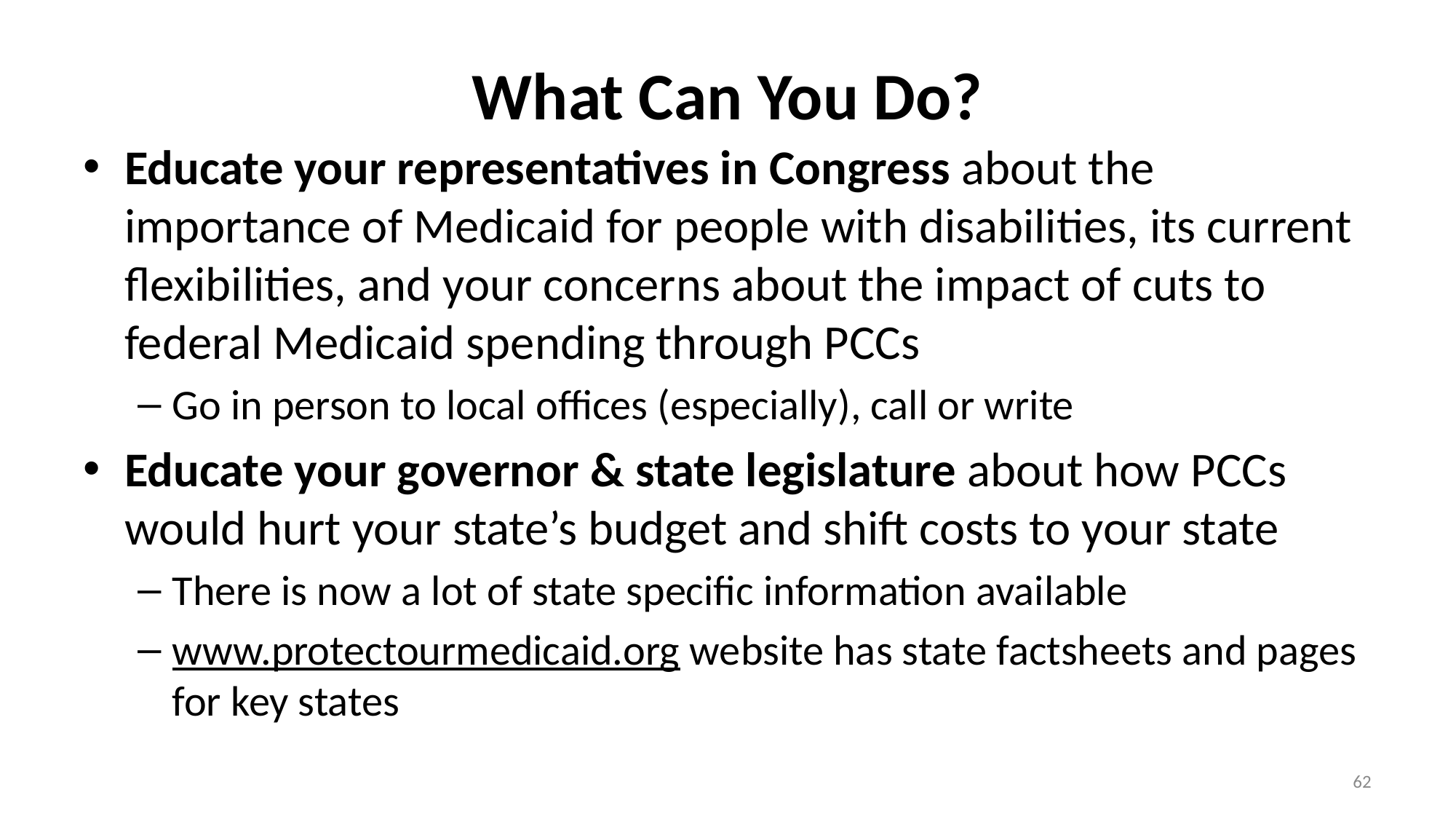

# What Can You Do?
Educate your representatives in Congress about the importance of Medicaid for people with disabilities, its current flexibilities, and your concerns about the impact of cuts to federal Medicaid spending through PCCs
Go in person to local offices (especially), call or write
Educate your governor & state legislature about how PCCs would hurt your state’s budget and shift costs to your state
There is now a lot of state specific information available
www.protectourmedicaid.org website has state factsheets and pages for key states

62